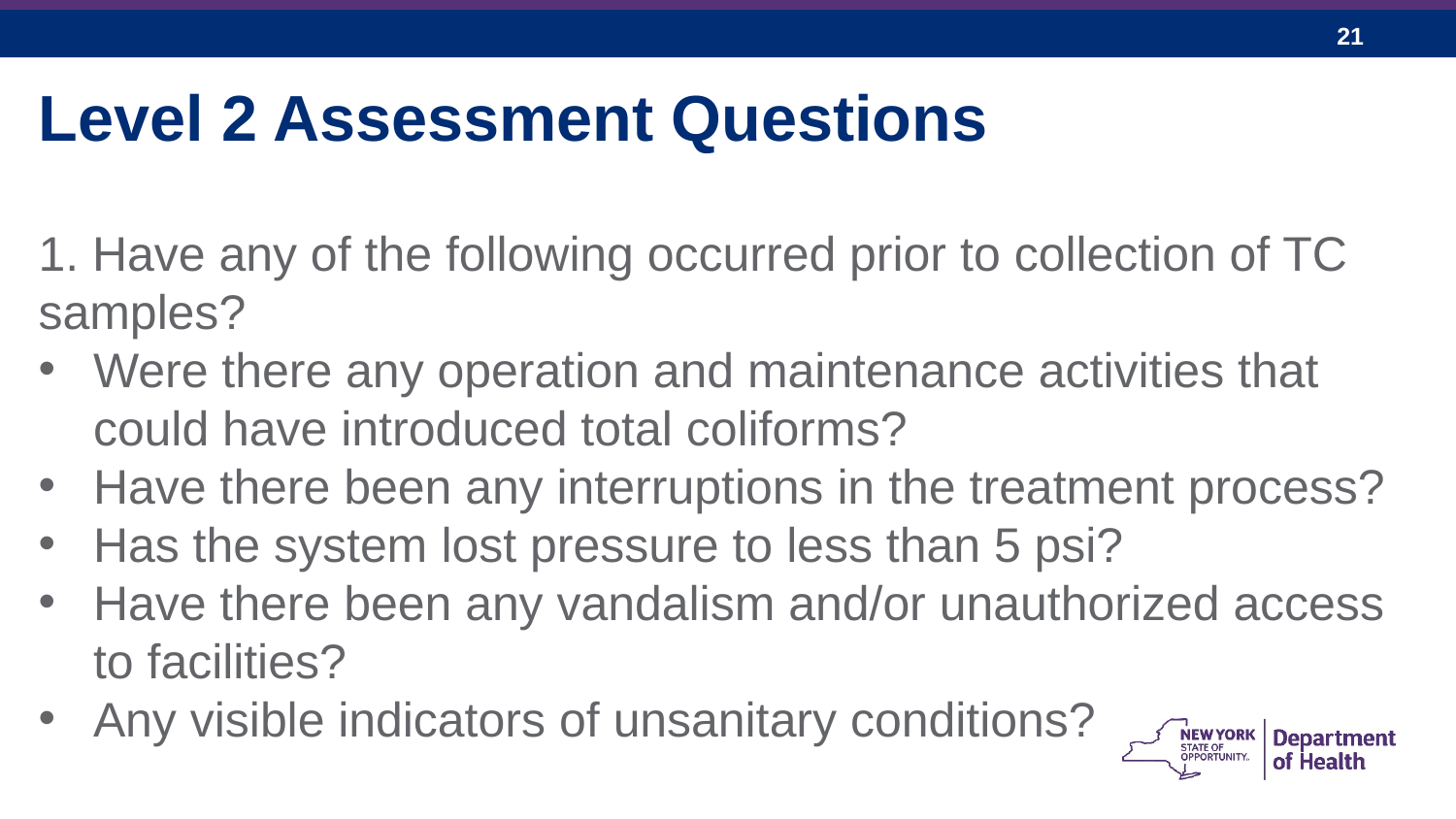

Level 2 Assessment Questions
1. Have any of the following occurred prior to collection of TC samples?
Were there any operation and maintenance activities that could have introduced total coliforms?
Have there been any interruptions in the treatment process?
Has the system lost pressure to less than 5 psi?
Have there been any vandalism and/or unauthorized access to facilities?
Any visible indicators of unsanitary conditions?